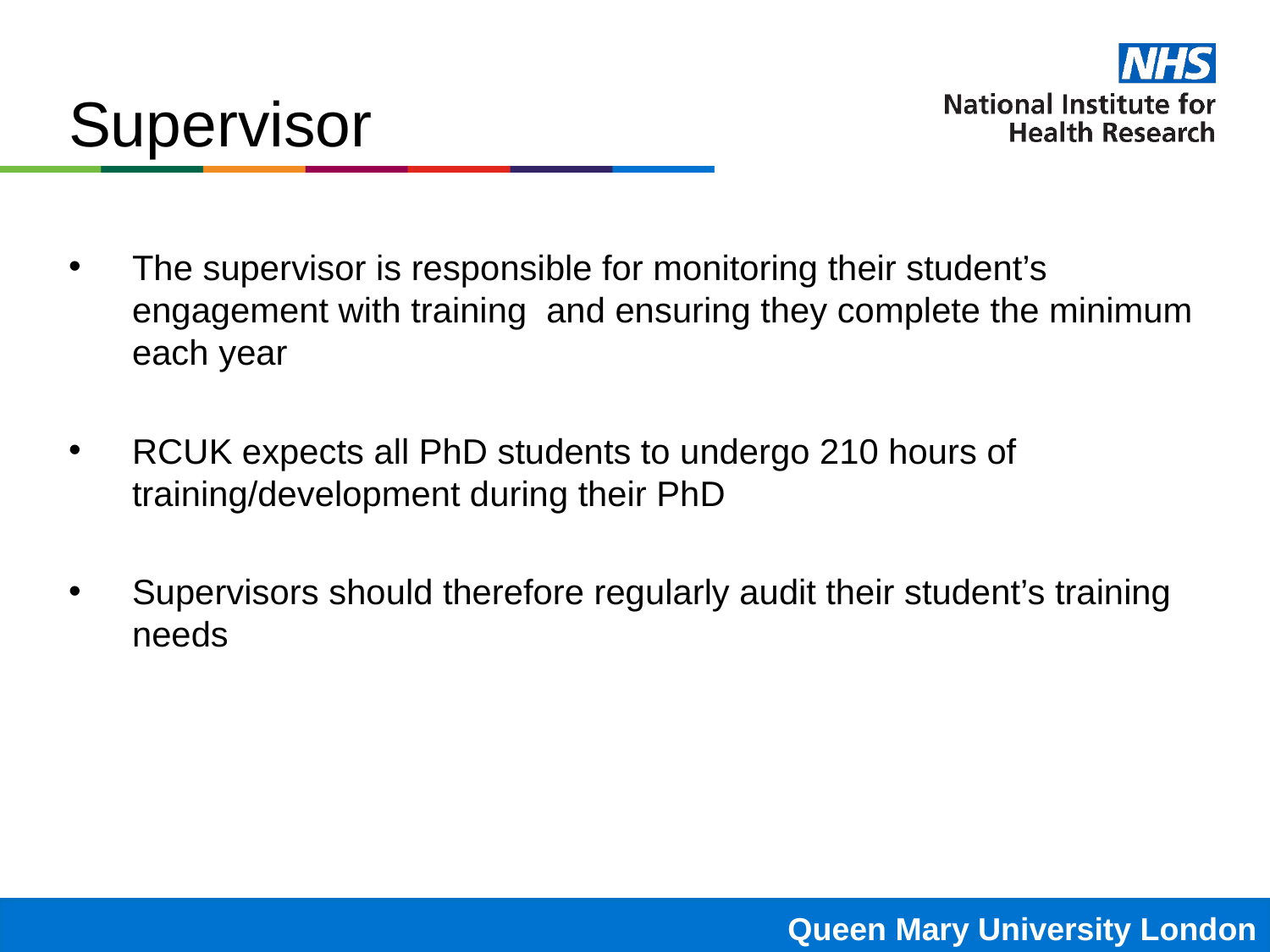

# Supervisor
The supervisor is responsible for monitoring their student’s engagement with training  and ensuring they complete the minimum each year

RCUK expects all PhD students to undergo 210 hours of training/development during their PhD

Supervisors should therefore regularly audit their student’s training needs